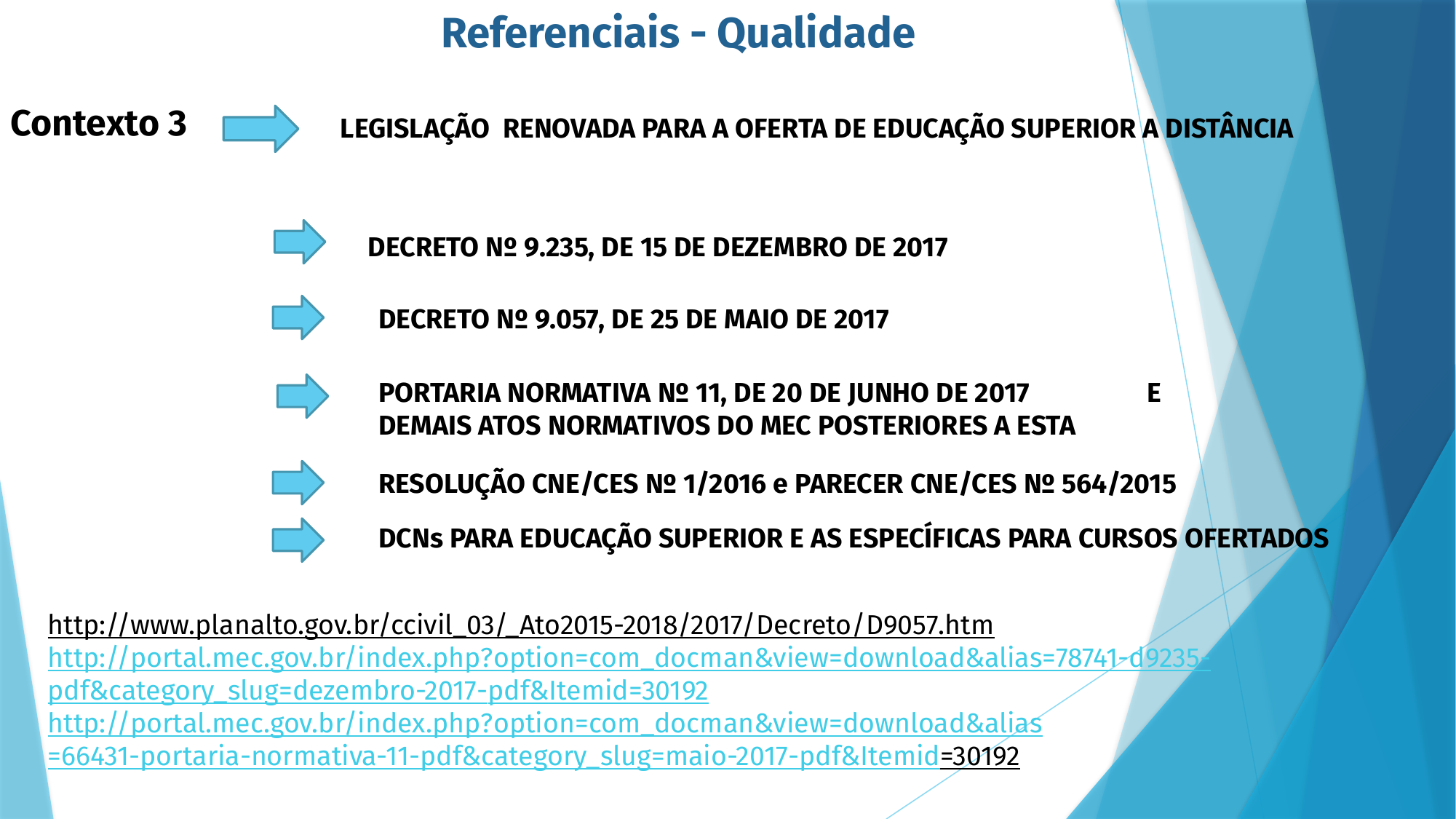

# Referenciais - Qualidade
Contexto 3
LEGISLAÇÃO  RENOVADA PARA A OFERTA DE EDUCAÇÃO SUPERIOR A DISTÂNCIA

DECRETO Nº 9.235, DE 15 DE DEZEMBRO DE 2017

DECRETO Nº 9.057, DE 25 DE MAIO DE 2017
PORTARIA NORMATIVA Nº 11, DE 20 DE JUNHO DE 2017                  E DEMAIS ATOS NORMATIVOS DO MEC POSTERIORES A ESTA

RESOLUÇÃO CNE/CES Nº 1/2016 e PARECER CNE/CES Nº 564/2015

DCNs PARA EDUCAÇÃO SUPERIOR E AS ESPECÍFICAS PARA CURSOS OFERTADOS

http://www.planalto.gov.br/ccivil_03/_Ato2015-2018/2017/Decreto/D9057.htm
http://portal.mec.gov.br/index.php?option=com_docman&view=download&alias=78741-d9235-pdf&category_slug=dezembro-2017-pdf&Itemid=30192
http://portal.mec.gov.br/index.php?option=com_docman&view=download&alias=66431-portaria-normativa-11-pdf&category_slug=maio-2017-pdf&Itemid=30192